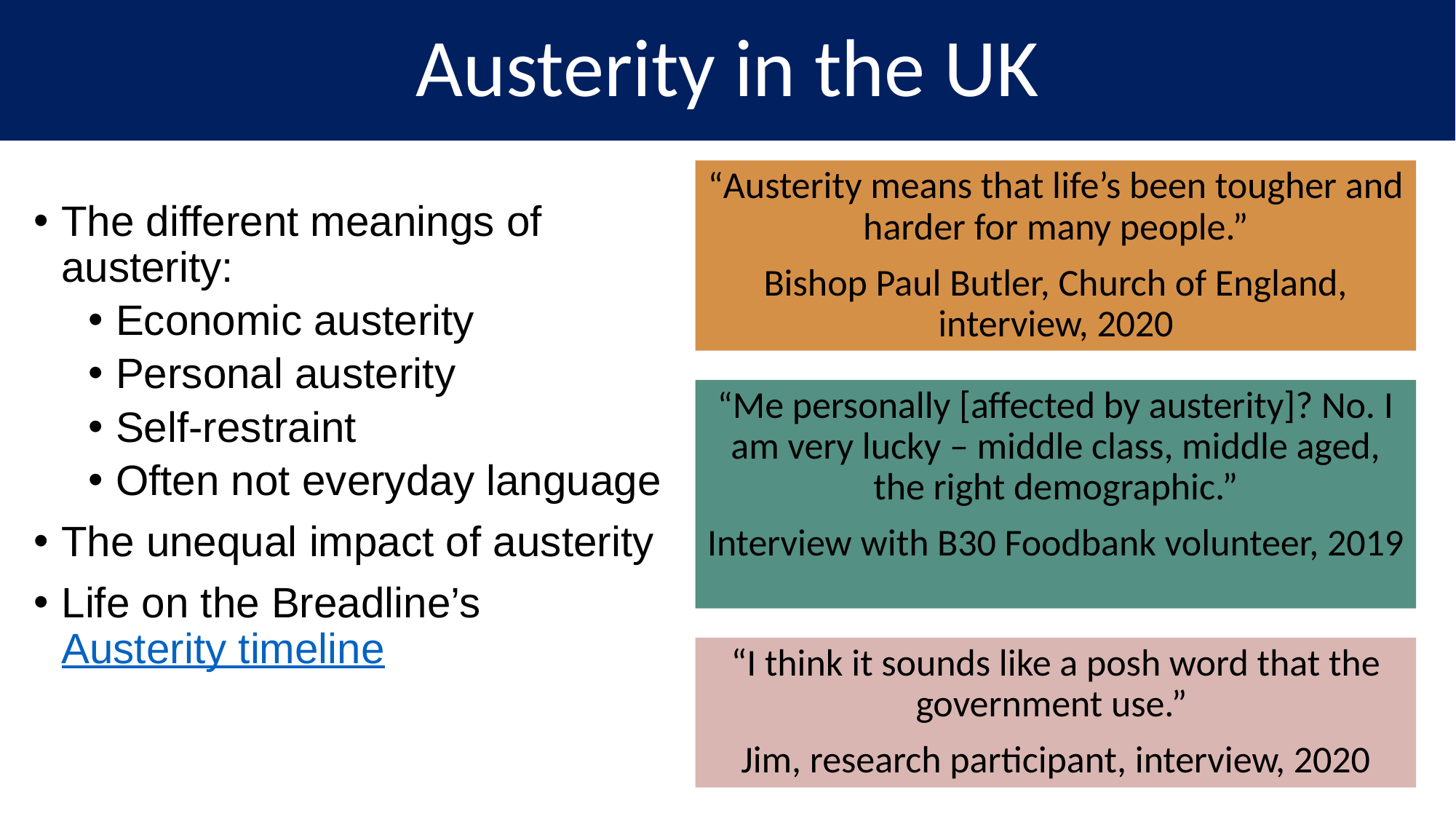

# Austerity in the UK
“Austerity means that life’s been tougher and harder for many people.”
Bishop Paul Butler, Church of England, interview, 2020
The different meanings of austerity:
Economic austerity
Personal austerity
Self-restraint
Often not everyday language
The unequal impact of austerity
Life on the Breadline’s Austerity timeline
“Me personally [affected by austerity]? No. I am very lucky – middle class, middle aged, the right demographic.”
Interview with B30 Foodbank volunteer, 2019

“I think it sounds like a posh word that the government use.”
Jim, research participant, interview, 2020